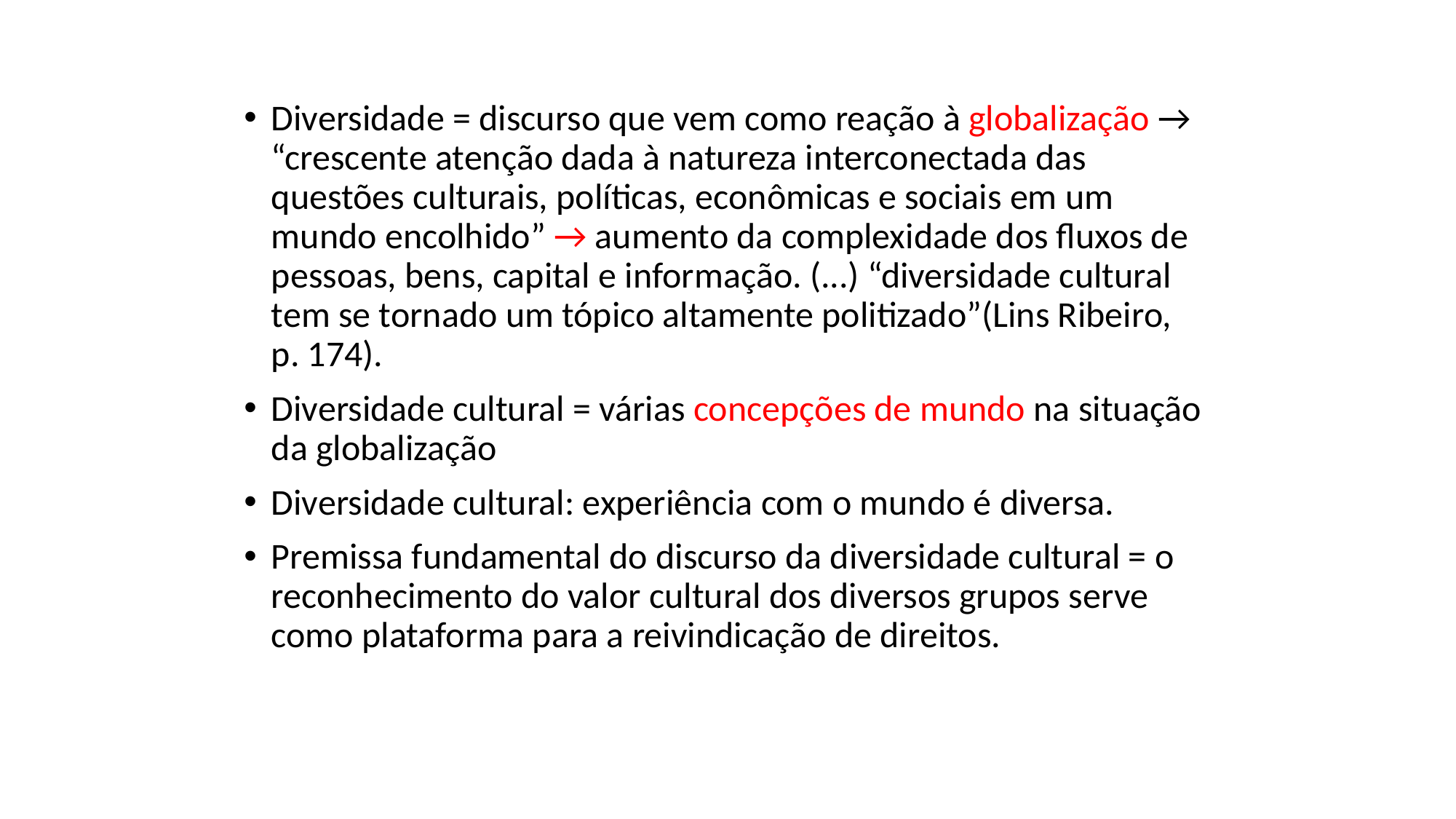

#
Diversidade = discurso que vem como reação à globalização → “crescente atenção dada à natureza interconectada das questões culturais, políticas, econômicas e sociais em um mundo encolhido” → aumento da complexidade dos fluxos de pessoas, bens, capital e informação. (...) “diversidade cultural tem se tornado um tópico altamente politizado”(Lins Ribeiro, p. 174).
Diversidade cultural = várias concepções de mundo na situação da globalização
Diversidade cultural: experiência com o mundo é diversa.
Premissa fundamental do discurso da diversidade cultural = o reconhecimento do valor cultural dos diversos grupos serve como plataforma para a reivindicação de direitos.